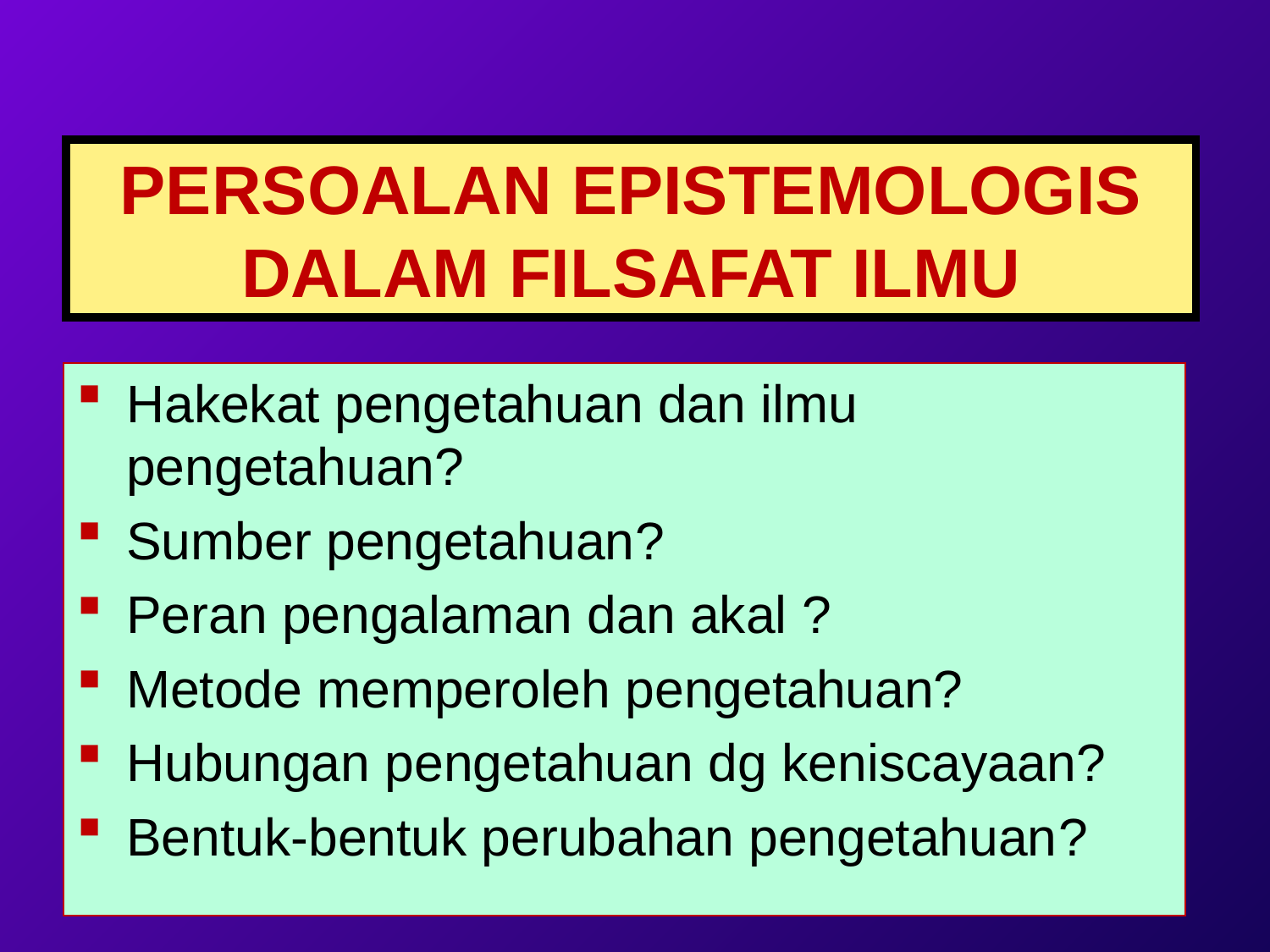

# PERSOALAN EPISTEMOLOGIS DALAM FILSAFAT ILMU
Hakekat pengetahuan dan ilmu pengetahuan?
Sumber pengetahuan?
Peran pengalaman dan akal ?
Metode memperoleh pengetahuan?
Hubungan pengetahuan dg keniscayaan?
Bentuk-bentuk perubahan pengetahuan?